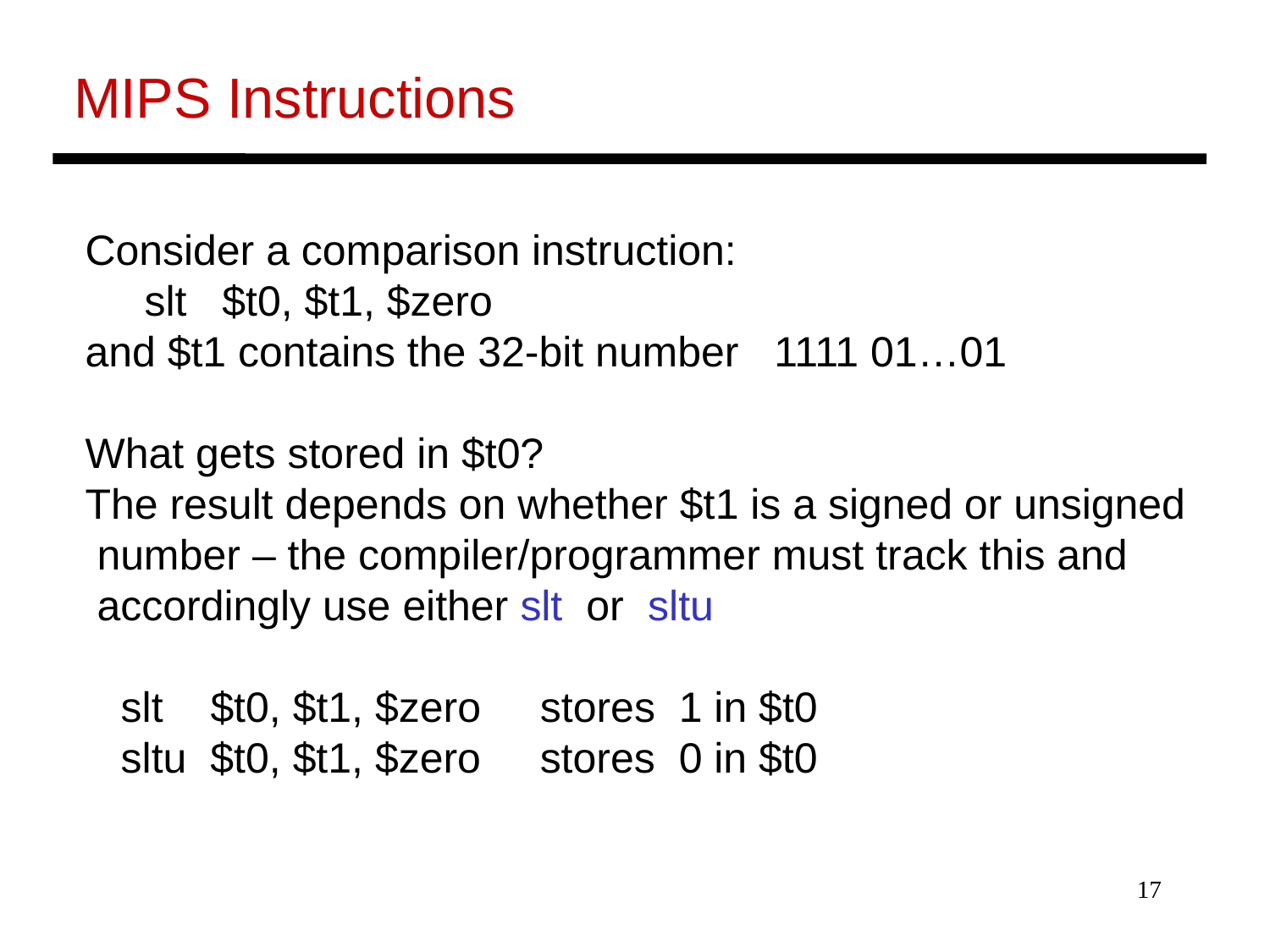

MIPS Instructions

Consider a comparison instruction:
     slt   $t0, $t1, $zero
and $t1 contains the 32-bit number   1111 01…01

What gets stored in $t0?
The result depends on whether $t1 is a signed or unsigned
 number – the compiler/programmer must track this and
 accordingly use either slt  or  sltu

   slt    $t0, $t1, $zero     stores  1 in $t0
   sltu  $t0, $t1, $zero     stores  0 in $t0
17